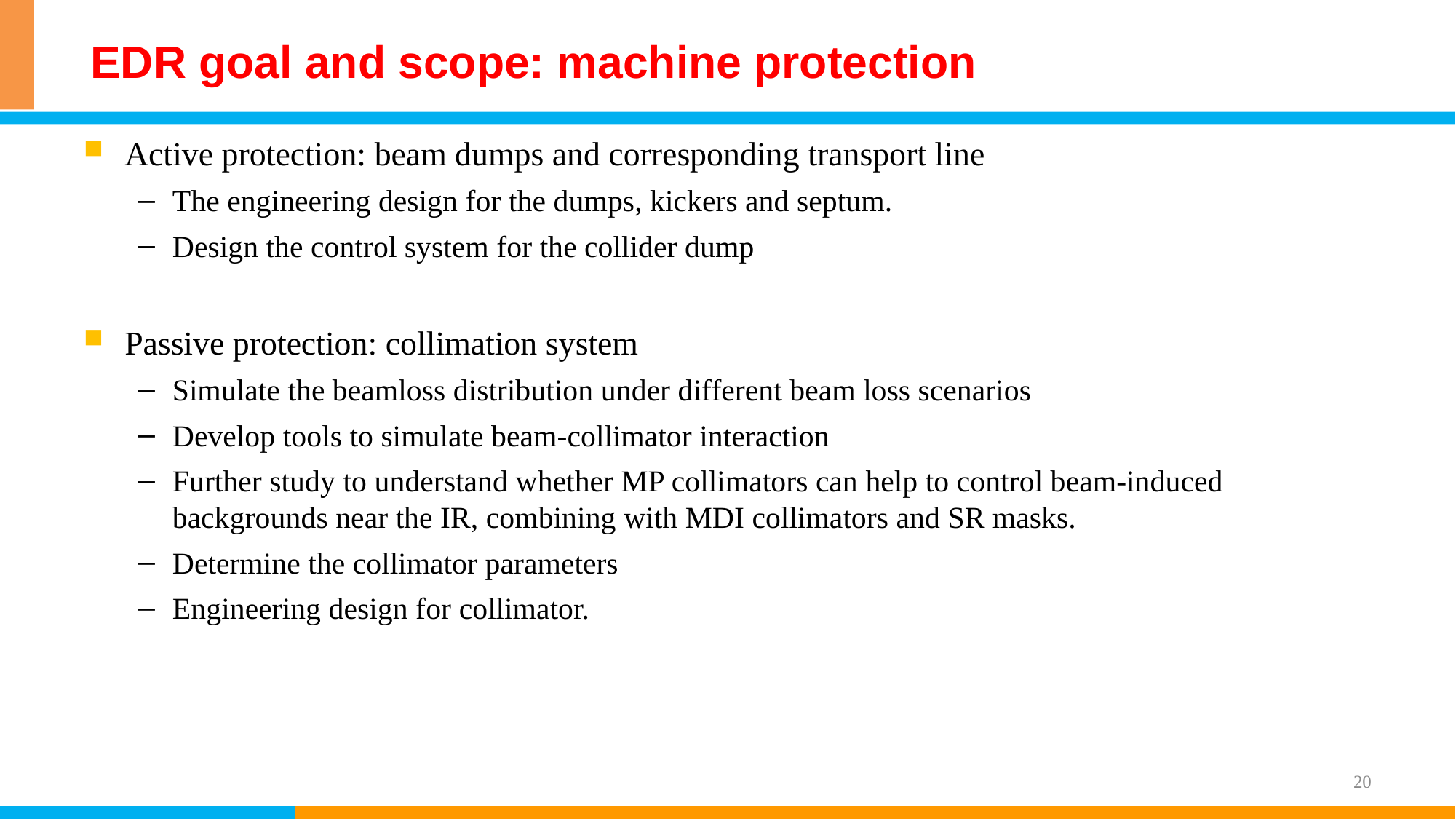

# EDR goal and scope: machine protection
Active protection: beam dumps and corresponding transport line
The engineering design for the dumps, kickers and septum.
Design the control system for the collider dump

Passive protection: collimation system
Simulate the beamloss distribution under different beam loss scenarios
Develop tools to simulate beam-collimator interaction
Further study to understand whether MP collimators can help to control beam-induced backgrounds near the IR, combining with MDI collimators and SR masks.
Determine the collimator parameters
Engineering design for collimator.
20